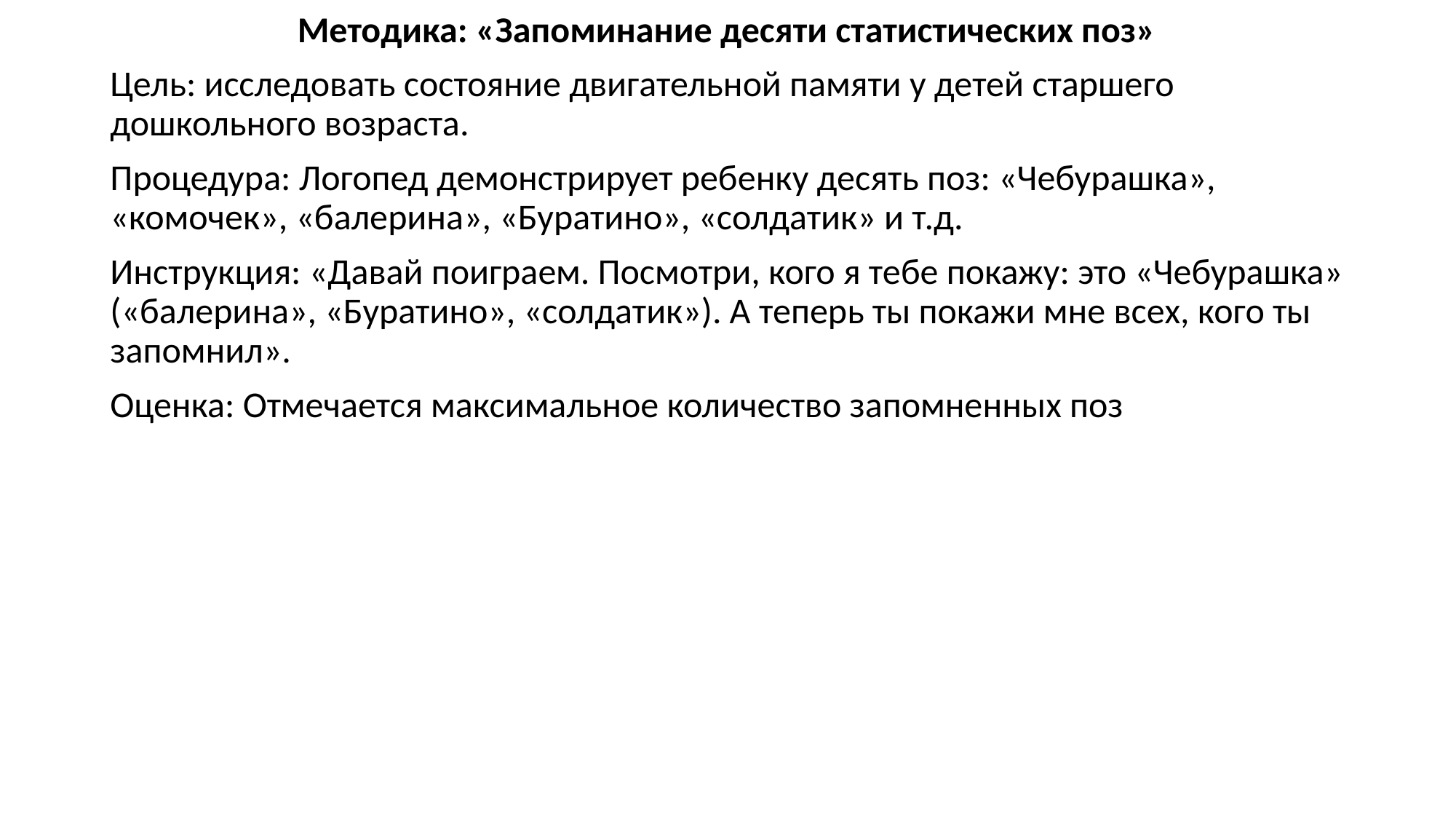

#
Методика: «Запоминание десяти статистических поз»
Цель: исследовать состояние двигательной памяти у детей старшего дошкольного возраста.
Процедура: Логопед демонстрирует ребенку десять поз: «Чебурашка», «комочек», «балерина», «Буратино», «солдатик» и т.д.
Инструкция: «Давай поиграем. Посмотри, кого я тебе покажу: это «Чебурашка» («балерина», «Буратино», «солдатик»). А теперь ты покажи мне всех, кого ты запомнил».
Оценка: Отмечается максимальное количество запомненных поз